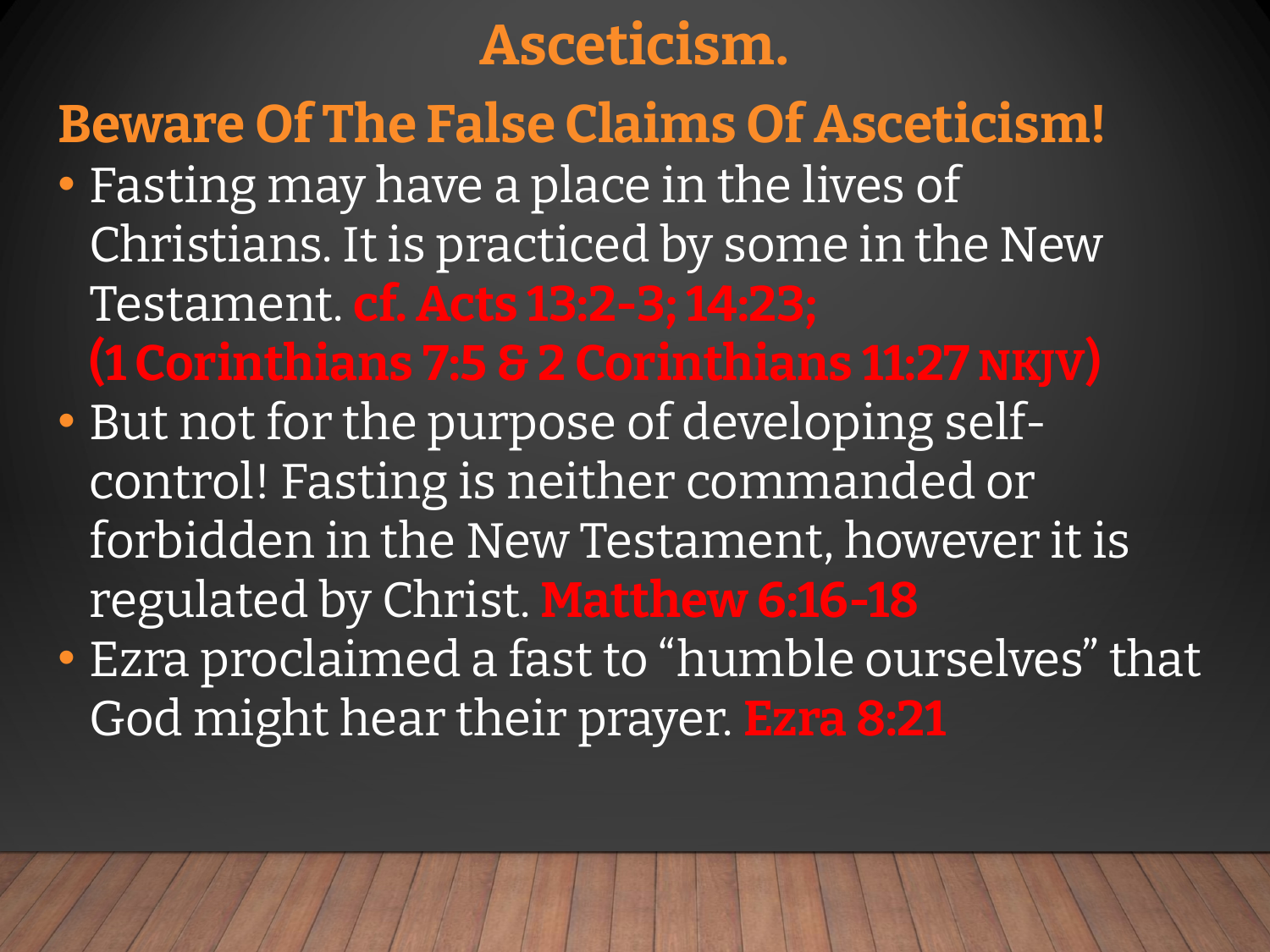

# Asceticism.
Beware Of The False Claims Of Asceticism!
Fasting may have a place in the lives of Christians. It is practiced by some in the New Testament. cf. Acts 13:2-3; 14:23;
(1 Corinthians 7:5 & 2 Corinthians 11:27 NKJV)
But not for the purpose of developing self-control! Fasting is neither commanded or forbidden in the New Testament, however it is regulated by Christ. Matthew 6:16-18
Ezra proclaimed a fast to “humble ourselves” that God might hear their prayer. Ezra 8:21